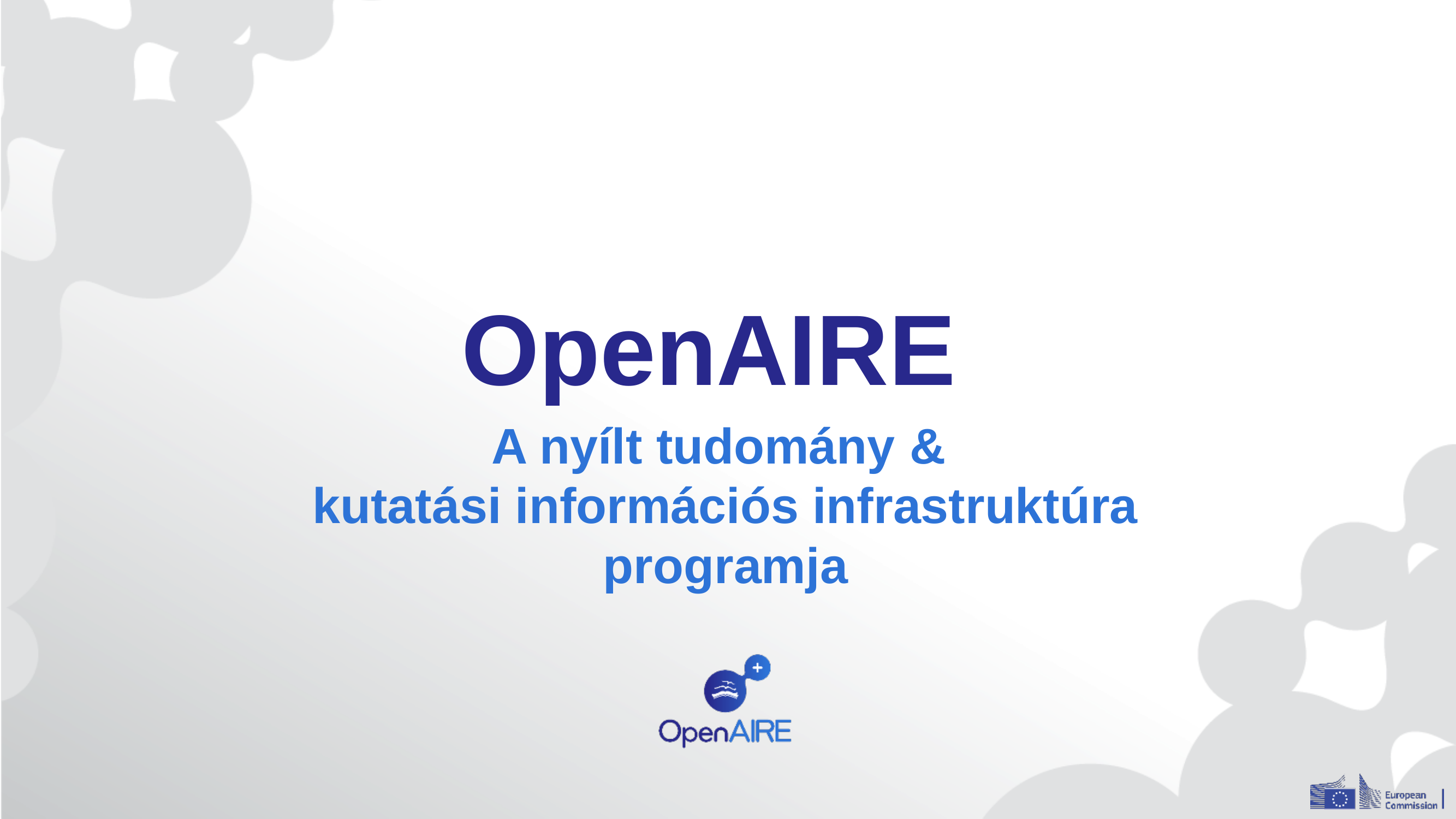

# OpenAIRE
A nyílt tudomány &
kutatási információs infrastruktúra programja